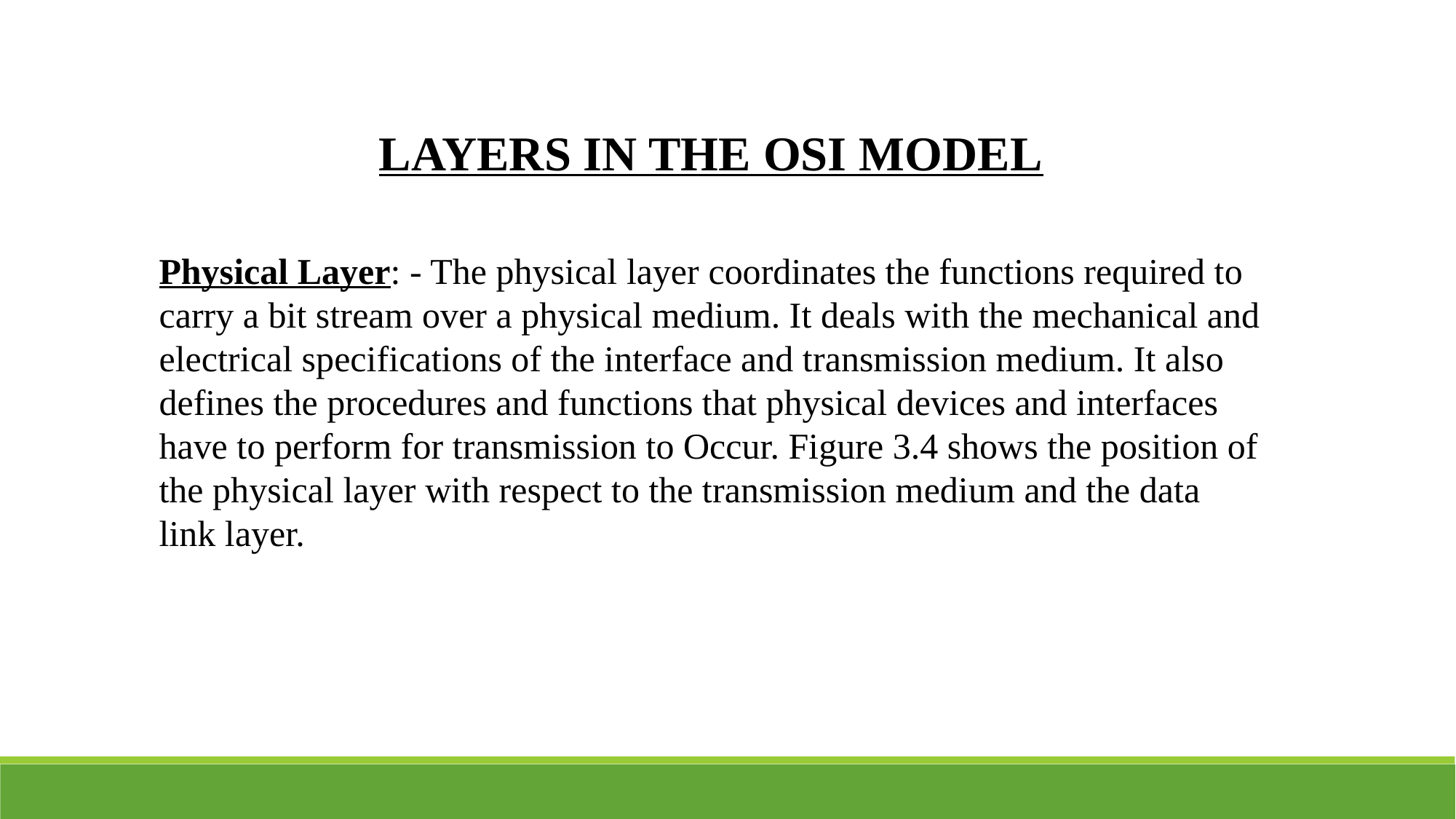

LAYERS IN THE OSI MODEL

Physical Layer: - The physical layer coordinates the functions required to carry a bit stream over a physical medium. It deals with the mechanical and electrical specifications of the interface and transmission medium. It also defines the procedures and functions that physical devices and interfaces have to perform for transmission to Occur. Figure 3.4 shows the position of the physical layer with respect to the transmission medium and the data link layer.